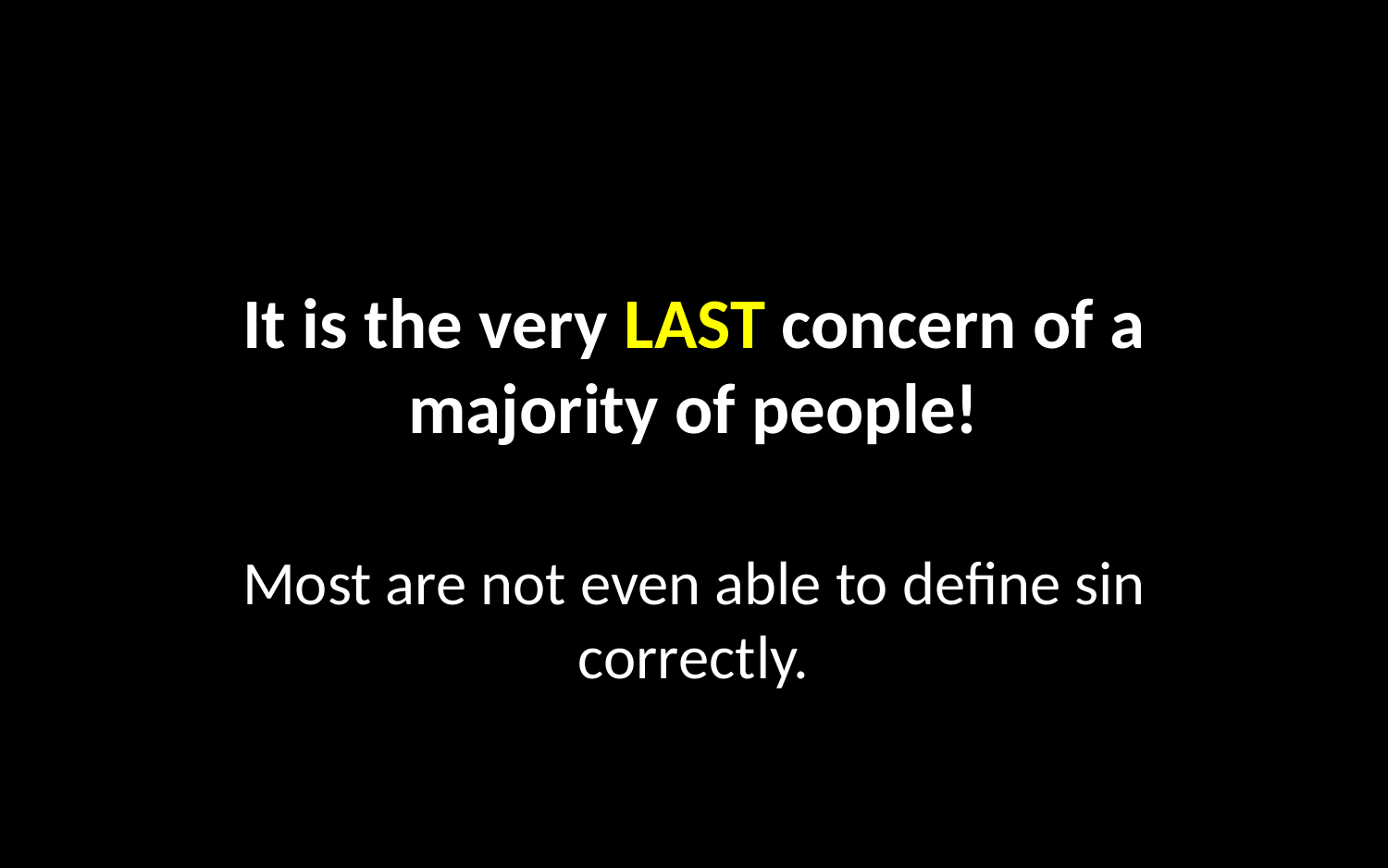

# It is the very LAST concern of a majority of people!
Most are not even able to define sin correctly.